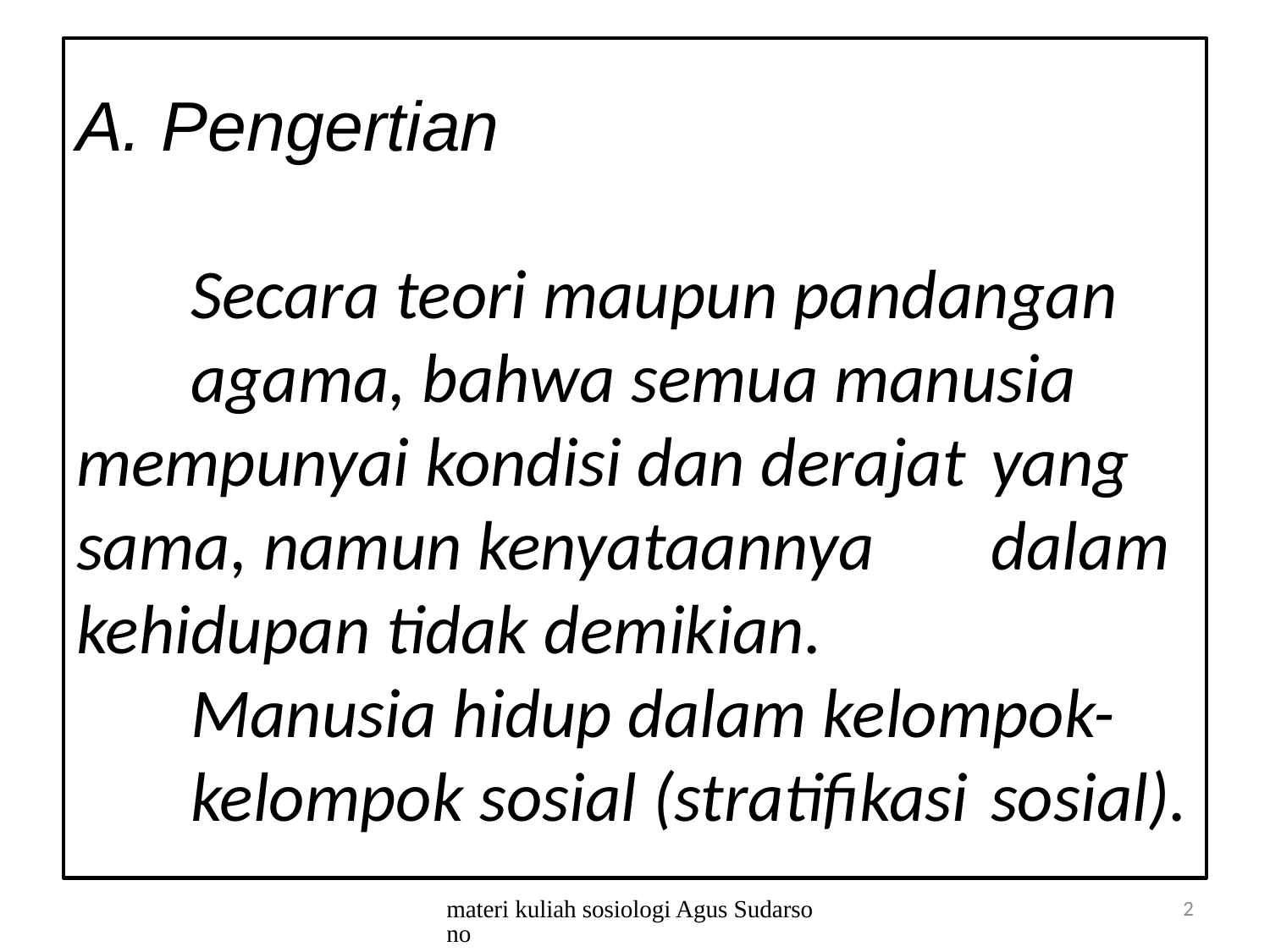

# A. Pengertian Secara teori maupun pandangan 	agama, bahwa semua manusia 	mempunyai kondisi dan derajat 	yang sama, namun kenyataannya 	dalam kehidupan tidak demikian. Manusia hidup dalam kelompok-	kelompok sosial (stratifikasi 	sosial).
materi kuliah sosiologi Agus Sudarsono
2